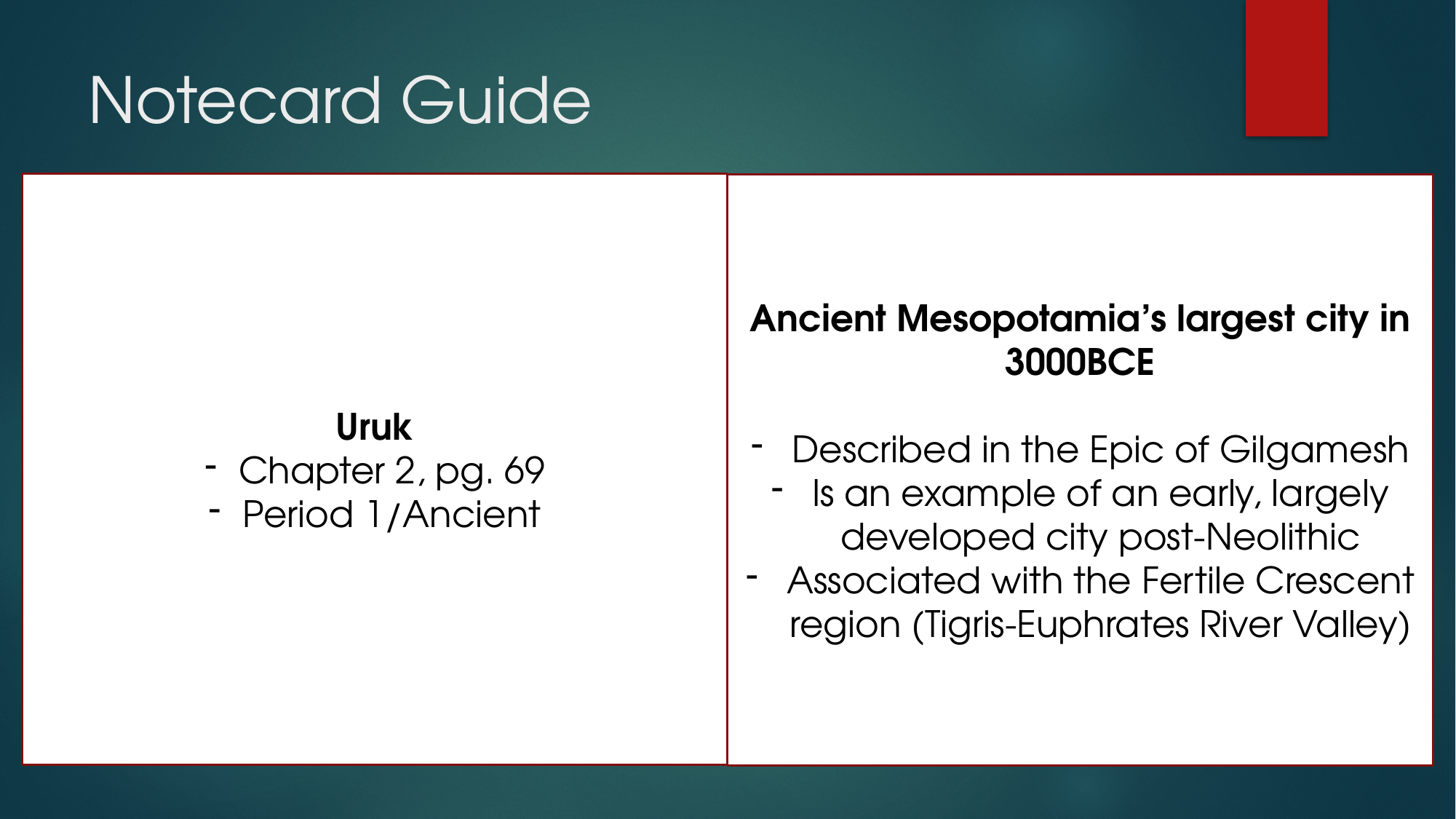

# Notecard Guide
Uruk
Chapter 2, pg. 69
Period 1/Ancient
Ancient Mesopotamia’s largest city in 3000BCE

Described in the Epic of Gilgamesh
Is an example of an early, largely developed city post-Neolithic
Associated with the Fertile Crescent region (Tigris-Euphrates River Valley)